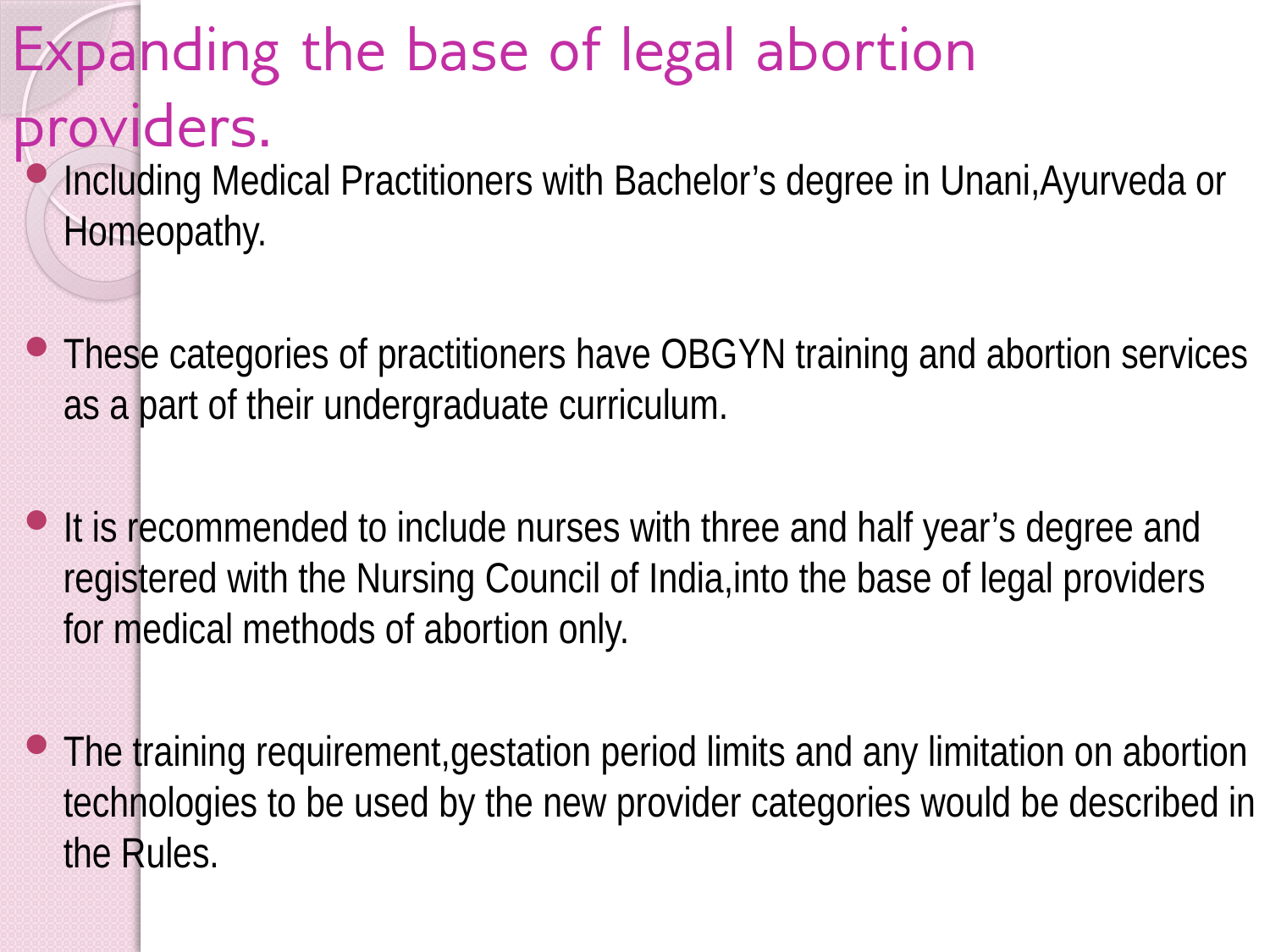

# Expanding the base of legal abortion providers.
Including Medical Practitioners with Bachelor’s degree in Unani,Ayurveda or Homeopathy.

These categories of practitioners have OBGYN training and abortion services as a part of their undergraduate curriculum.

It is recommended to include nurses with three and half year’s degree and registered with the Nursing Council of India,into the base of legal providers for medical methods of abortion only.

The training requirement,gestation period limits and any limitation on abortion technologies to be used by the new provider categories would be described in the Rules.